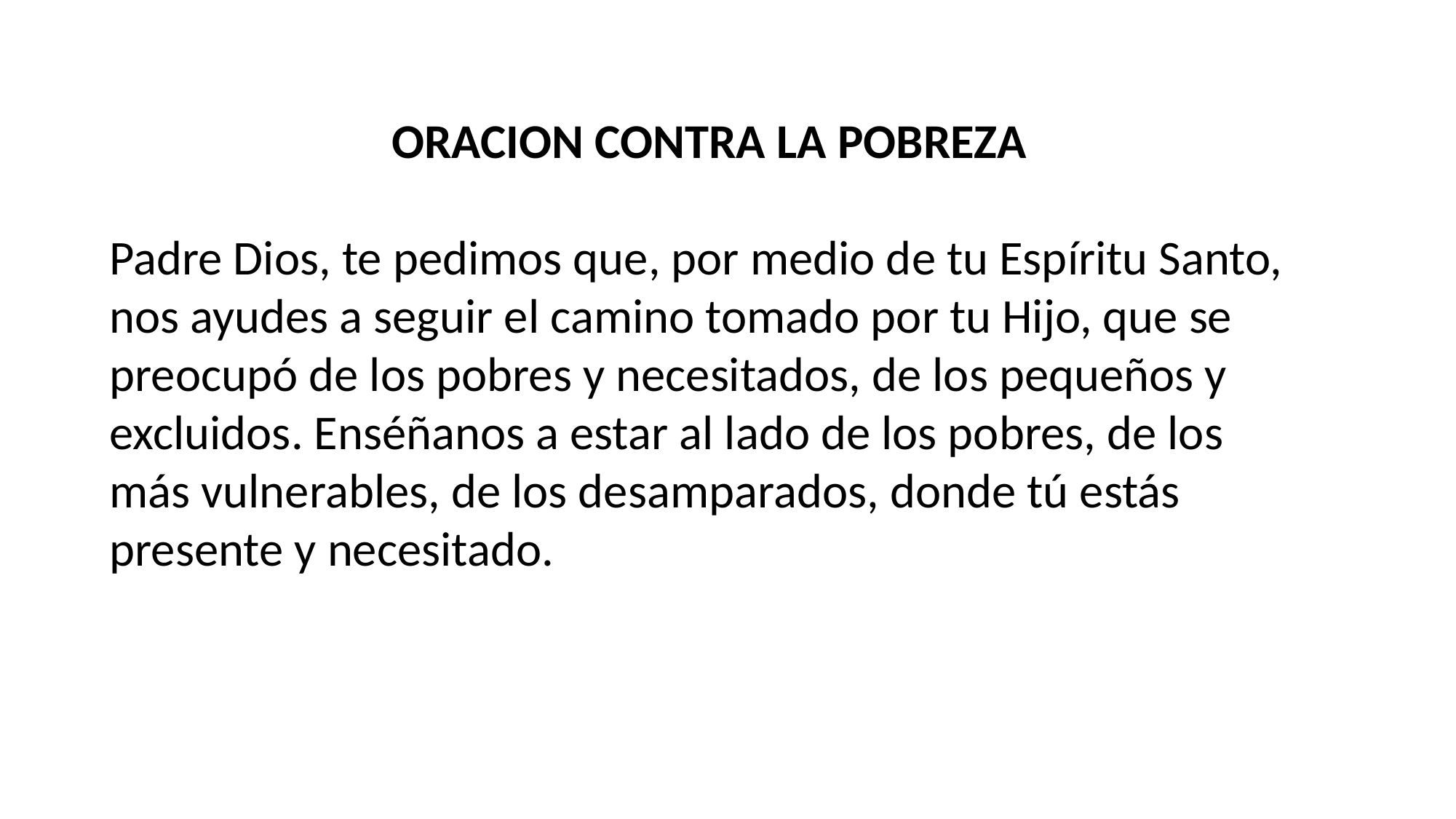

ORACION CONTRA LA POBREZA

Padre Dios, te pedimos que, por medio de tu Espíritu Santo, nos ayudes a seguir el camino tomado por tu Hijo, que se preocupó de los pobres y necesitados, de los pequeños y excluidos. Enséñanos a estar al lado de los pobres, de los más vulnerables, de los desamparados, donde tú estás presente y necesitado.